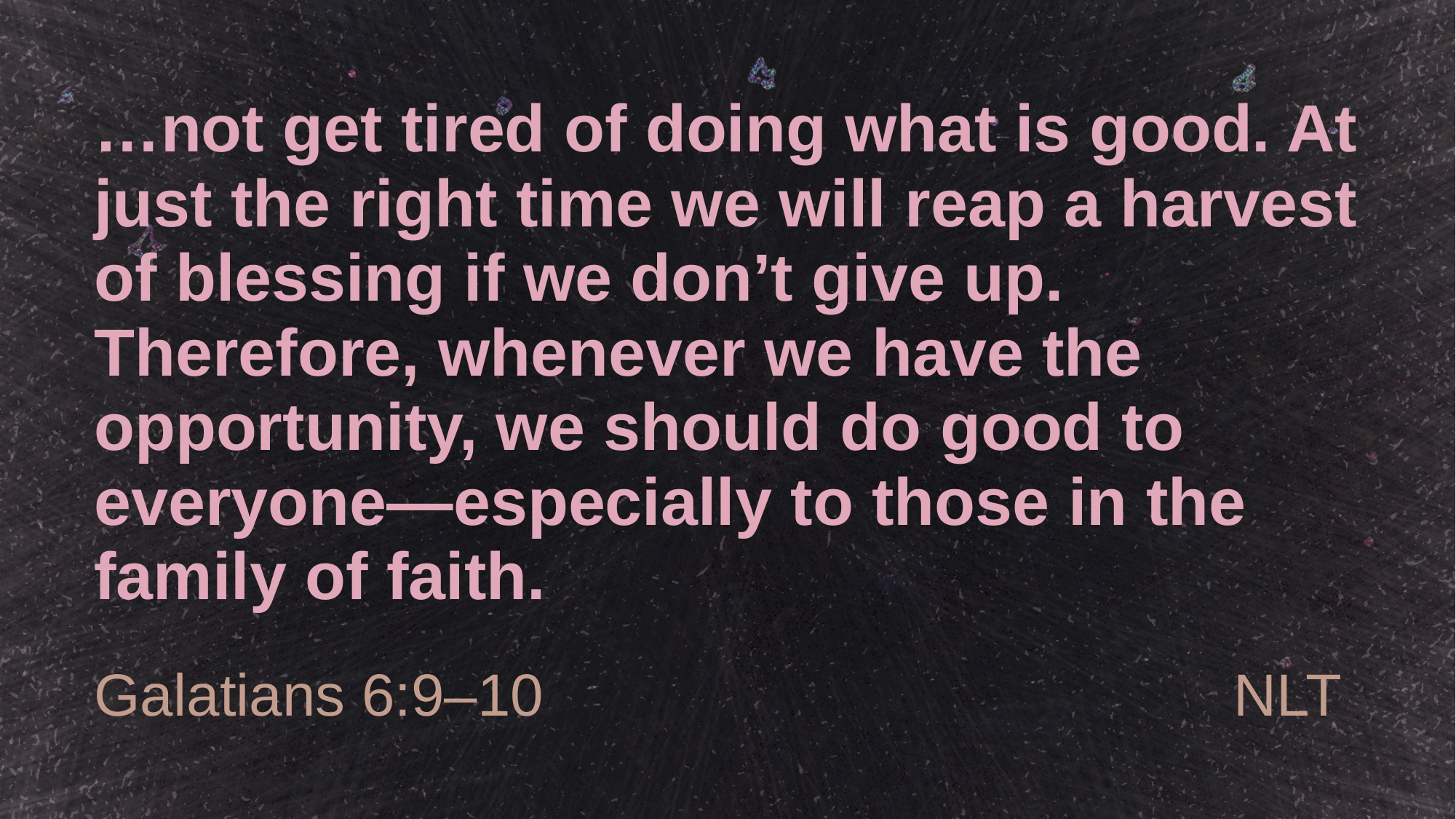

# …not get tired of doing what is good. At just the right time we will reap a harvest of blessing if we don’t give up. Therefore, whenever we have the opportunity, we should do good to everyone—especially to those in the family of faith.
Galatians 6:9–10
NLT